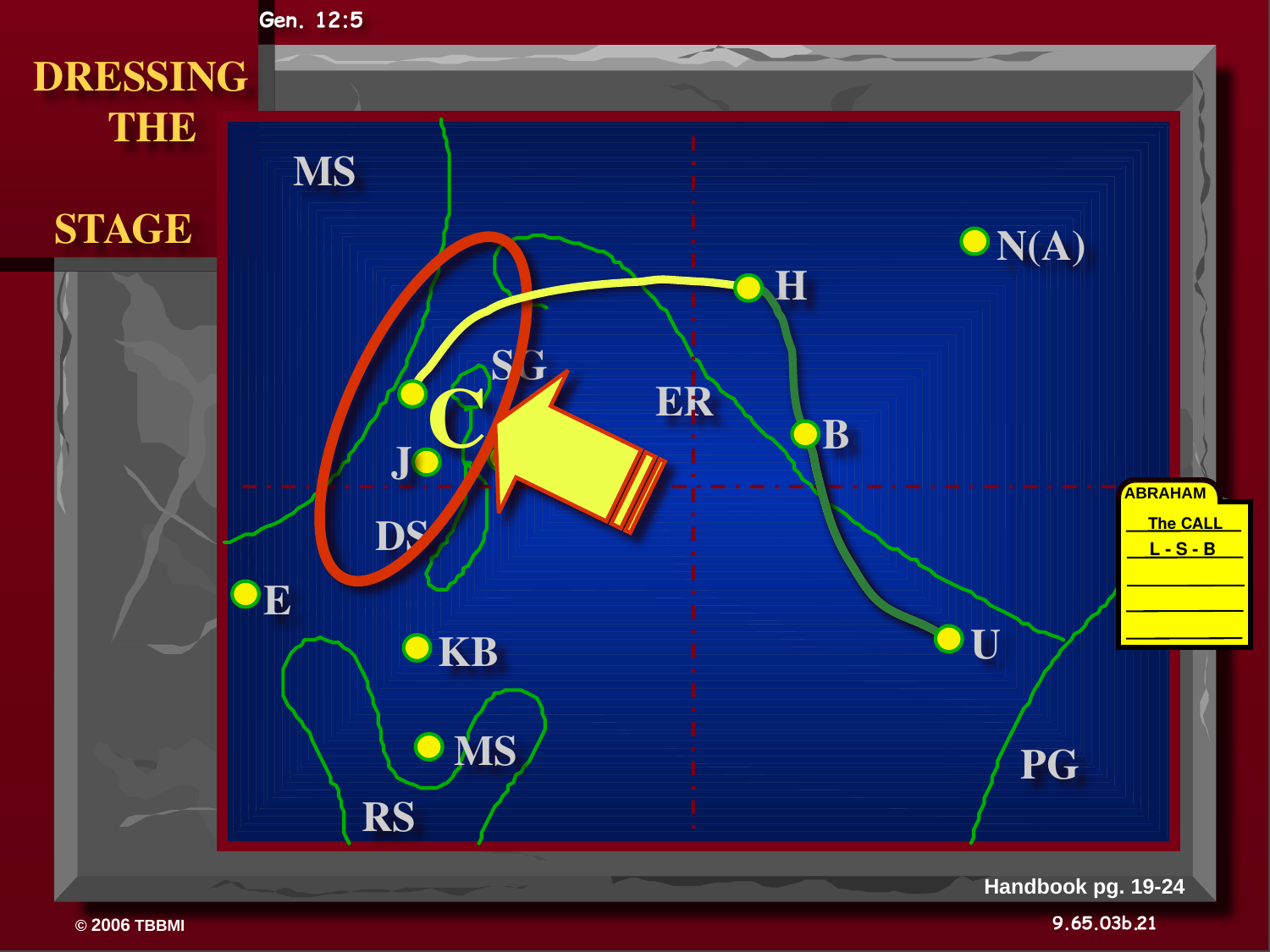

Gen. 12:5

 DRESSING
        THE
   STAGE

MS

N(A)

H

SG
C

ER

B

J
MN

ABRAHAM

DS

The CALL

L - S - B

E

U

KB

MS
PG

RS
Handbook pg. 19-24

21